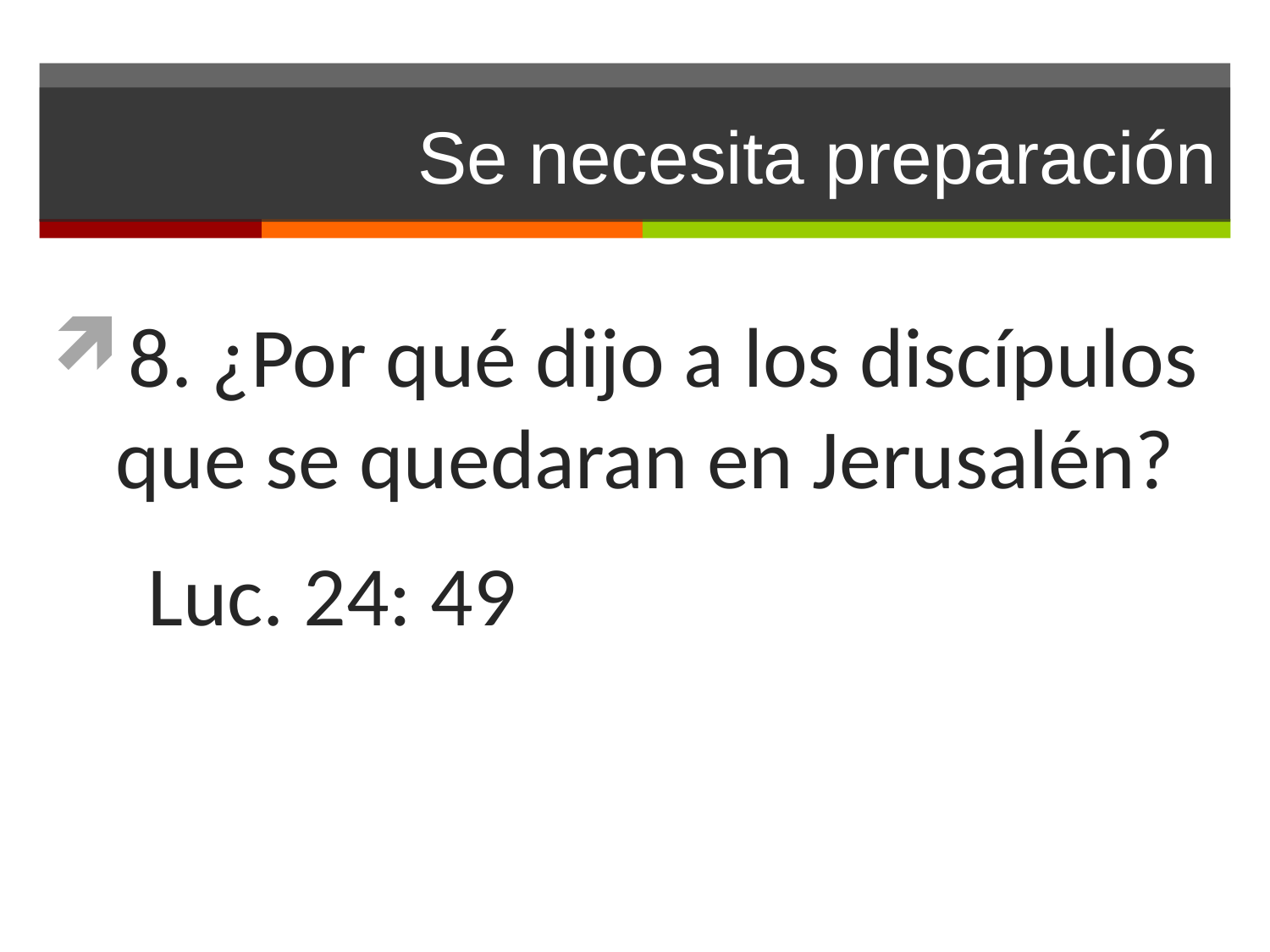

# Se necesita preparación
8. ¿Por qué dijo a los discípulos que se quedaran en Jerusalén?
     Luc. 24: 49